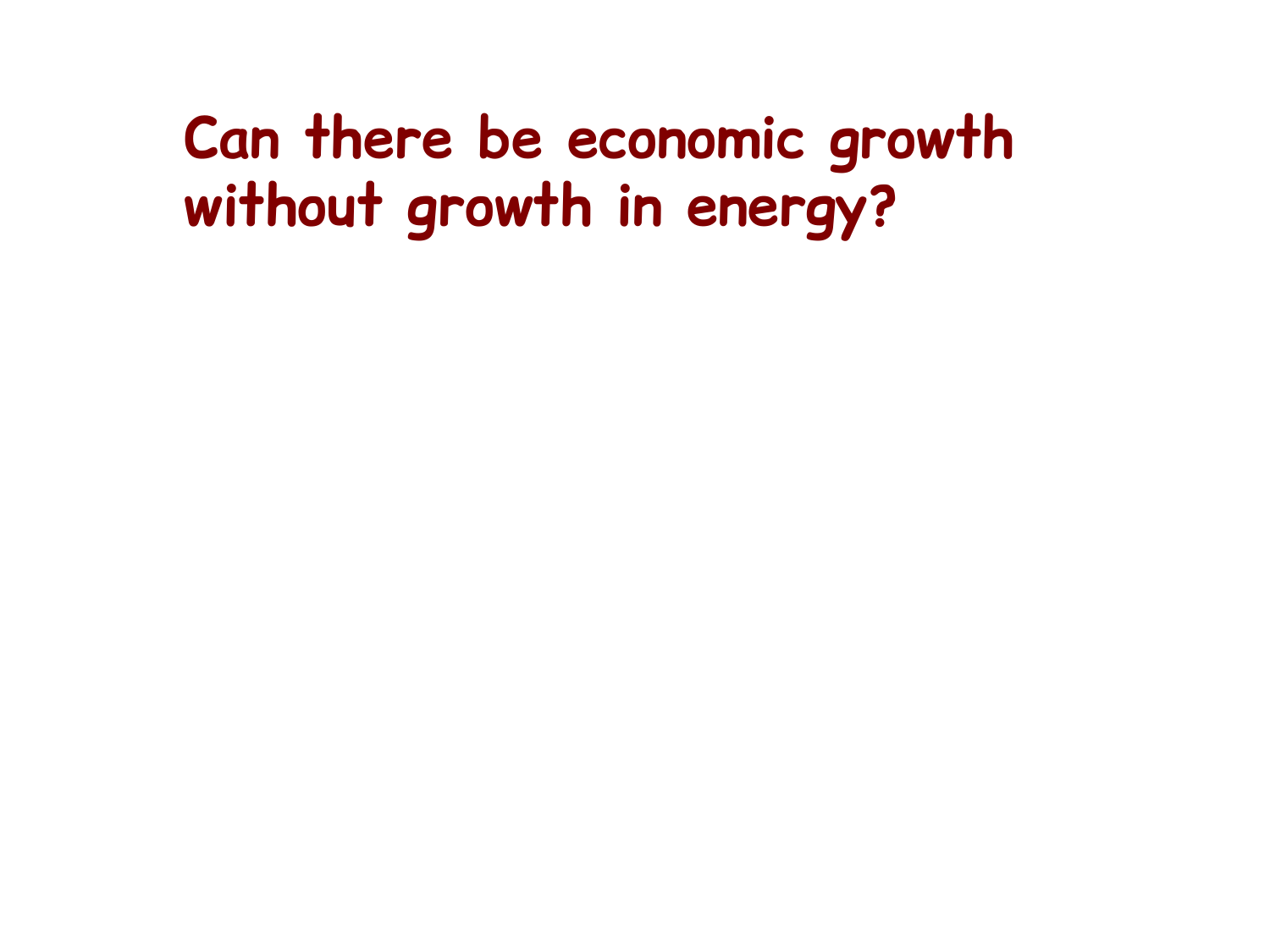

Can there be economic growth
without growth in energy?